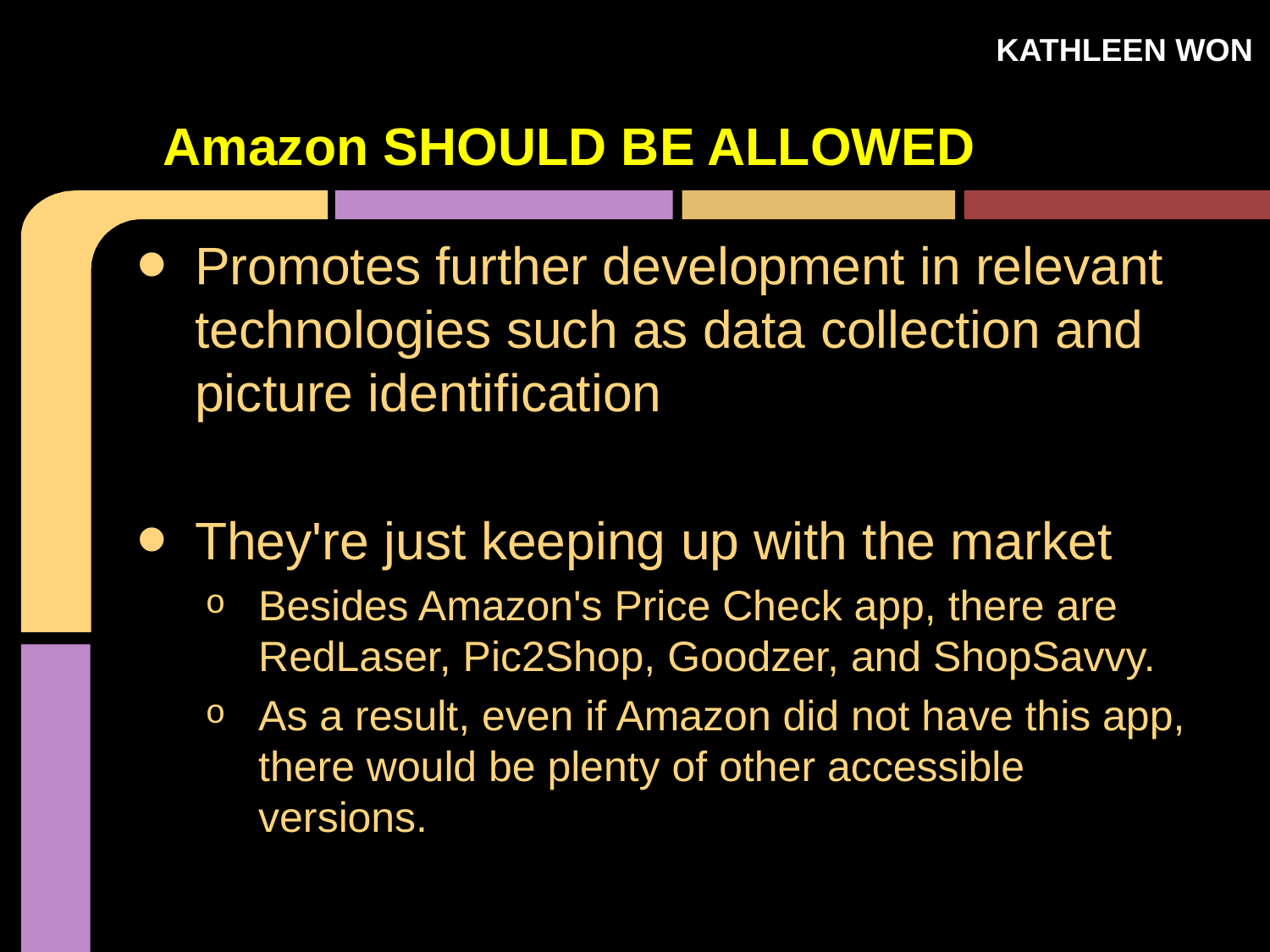

KATHLEEN WON
# Amazon SHOULD BE ALLOWED
Promotes further development in relevant technologies such as data collection and picture identification

They're just keeping up with the market
Besides Amazon's Price Check app, there are RedLaser, Pic2Shop, Goodzer, and ShopSavvy.
As a result, even if Amazon did not have this app, there would be plenty of other accessible versions.